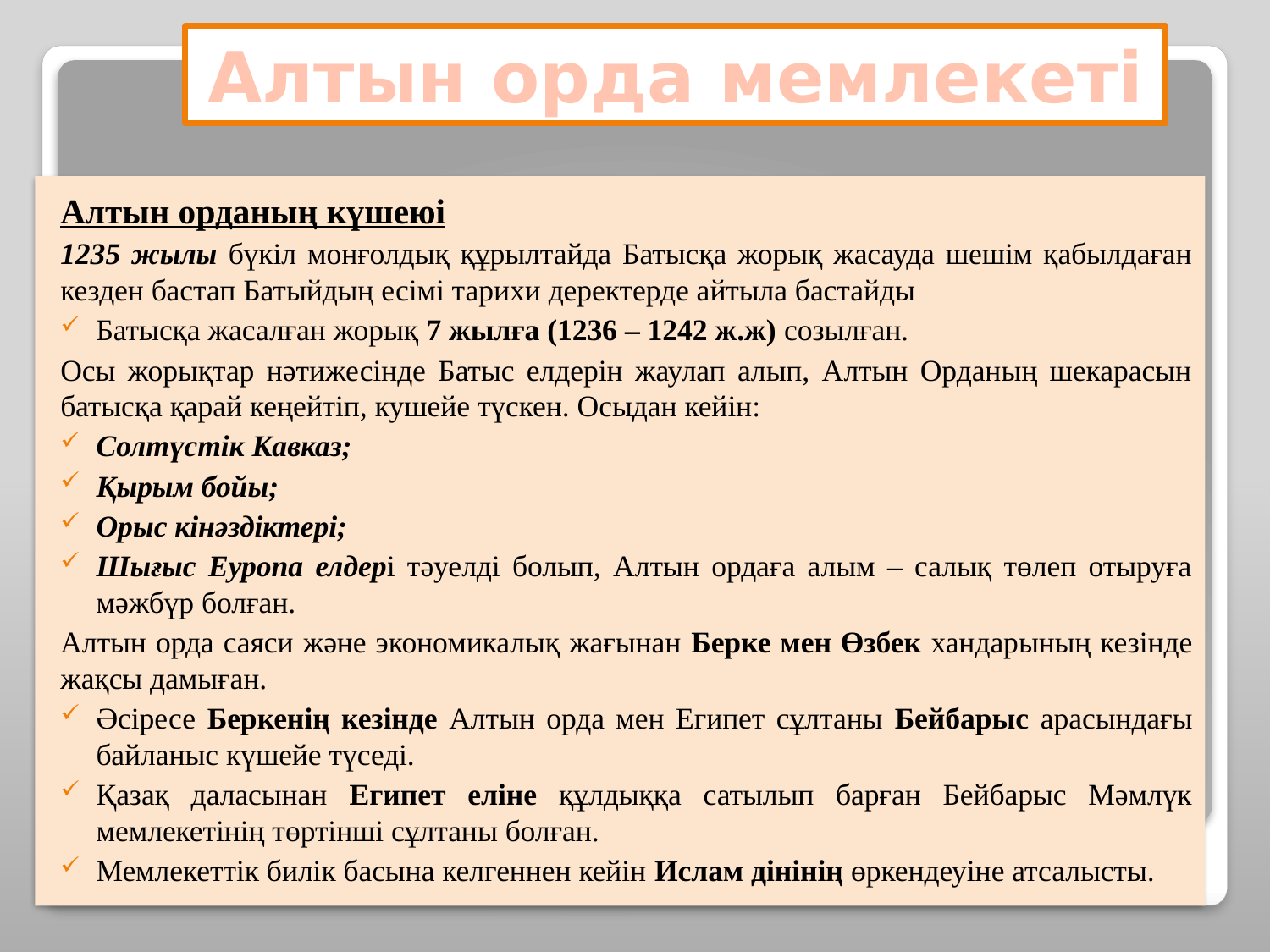

Алтын орда мемлекеті
Алтын орданың күшеюі
1235 жылы бүкіл монғолдық құрылтайда Батысқа жорық жасауда шешім қабылдаған кезден бастап Батыйдың есімі тарихи деректерде айтыла бастайды
Батысқа жасалған жорық 7 жылға (1236 – 1242 ж.ж) созылған.
Осы жорықтар нәтижесінде Батыс елдерін жаулап алып, Алтын Орданың шекарасын батысқа қарай кеңейтіп, кушейе түскен. Осыдан кейін:
Солтүстік Кавказ;
Қырым бойы;
Орыс кінәздіктері;
Шығыс Еуропа елдері тәуелді болып, Алтын ордаға алым – салық төлеп отыруға мәжбүр болған.
Алтын орда саяси және экономикалық жағынан Берке мен Өзбек хандарының кезінде жақсы дамыған.
Әсіресе Беркенің кезінде Алтын орда мен Египет сұлтаны Бейбарыс арасындағы байланыс күшейе түседі.
Қазақ даласынан Египет еліне құлдыққа сатылып барған Бейбарыс Мәмлүк мемлекетінің төртінші сұлтаны болған.
Мемлекеттік билік басына келгеннен кейін Ислам дінінің өркендеуіне атсалысты.